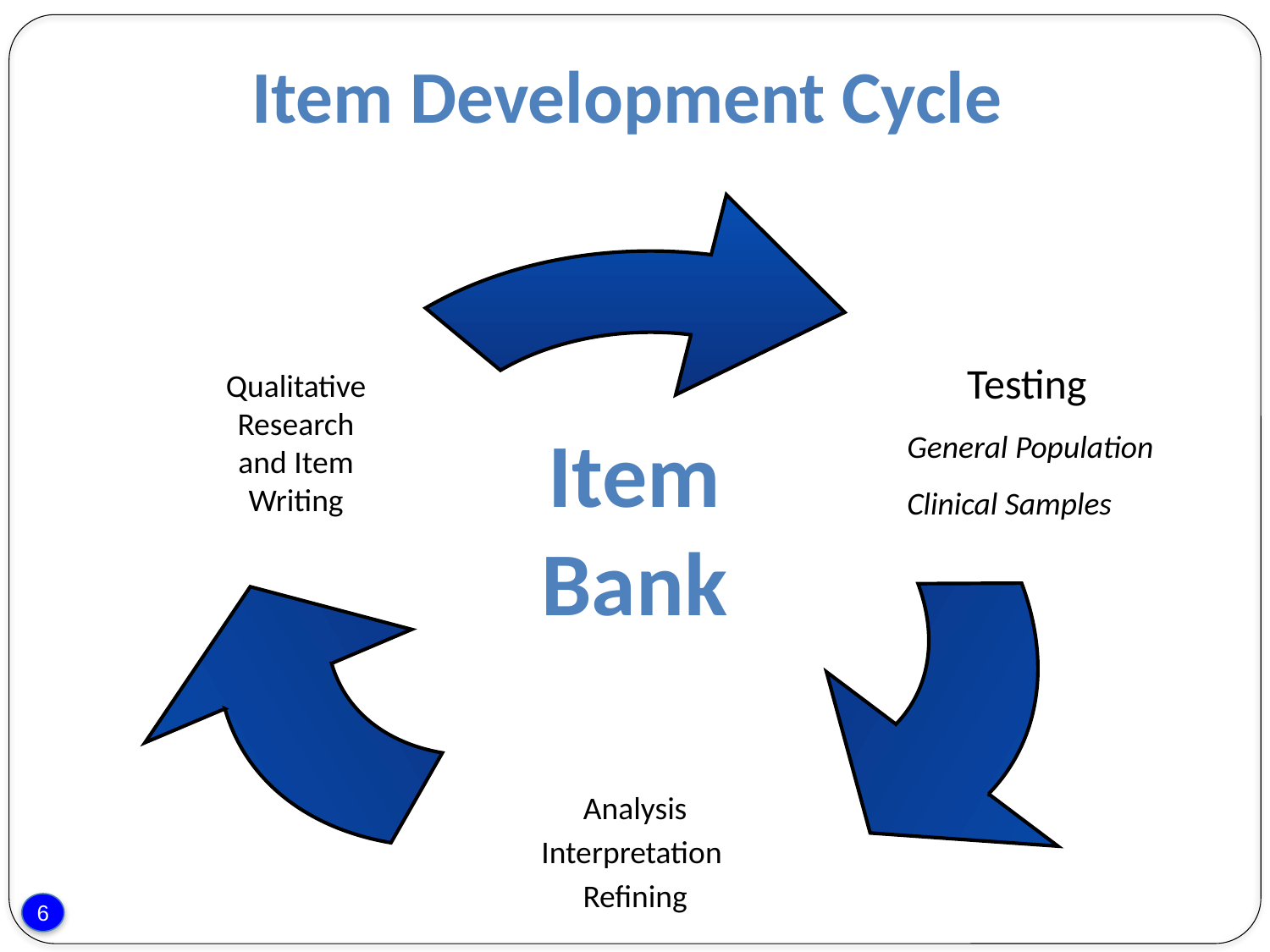

Item Development Cycle

Qualitative
Research
and Item
Writing
Testing
 General Population
 Clinical Samples
Item Bank

Analysis
Interpretation
Refining